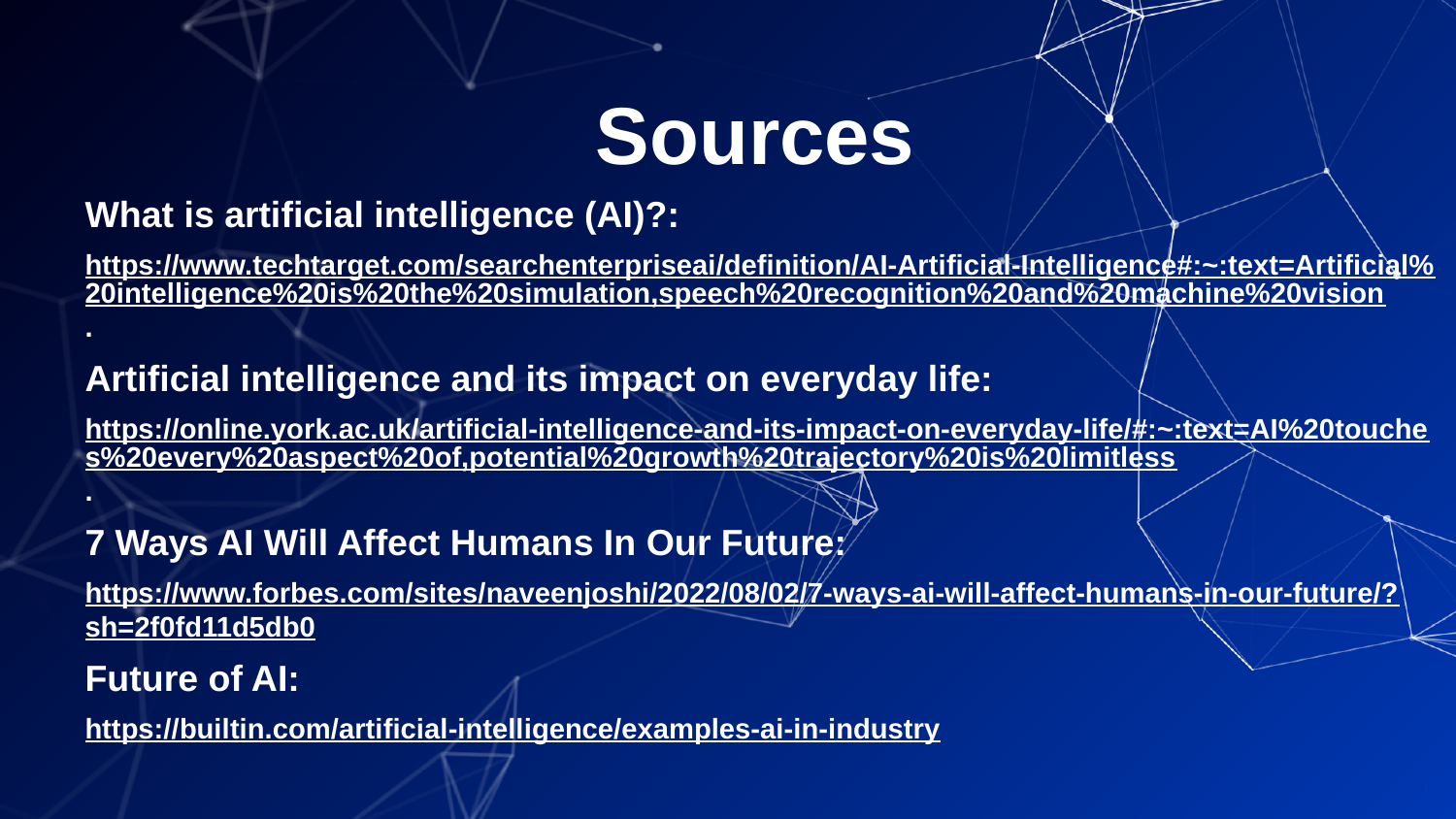

# Sources
What is artificial intelligence (AI)?:
https://www.techtarget.com/searchenterpriseai/definition/AI-Artificial-Intelligence#:~:text=Artificial%20intelligence%20is%20the%20simulation,speech%20recognition%20and%20machine%20vision.
Artificial intelligence and its impact on everyday life:
https://online.york.ac.uk/artificial-intelligence-and-its-impact-on-everyday-life/#:~:text=AI%20touches%20every%20aspect%20of,potential%20growth%20trajectory%20is%20limitless.
7 Ways AI Will Affect Humans In Our Future:
https://www.forbes.com/sites/naveenjoshi/2022/08/02/7-ways-ai-will-affect-humans-in-our-future/?sh=2f0fd11d5db0
Future of AI:
https://builtin.com/artificial-intelligence/examples-ai-in-industry

6